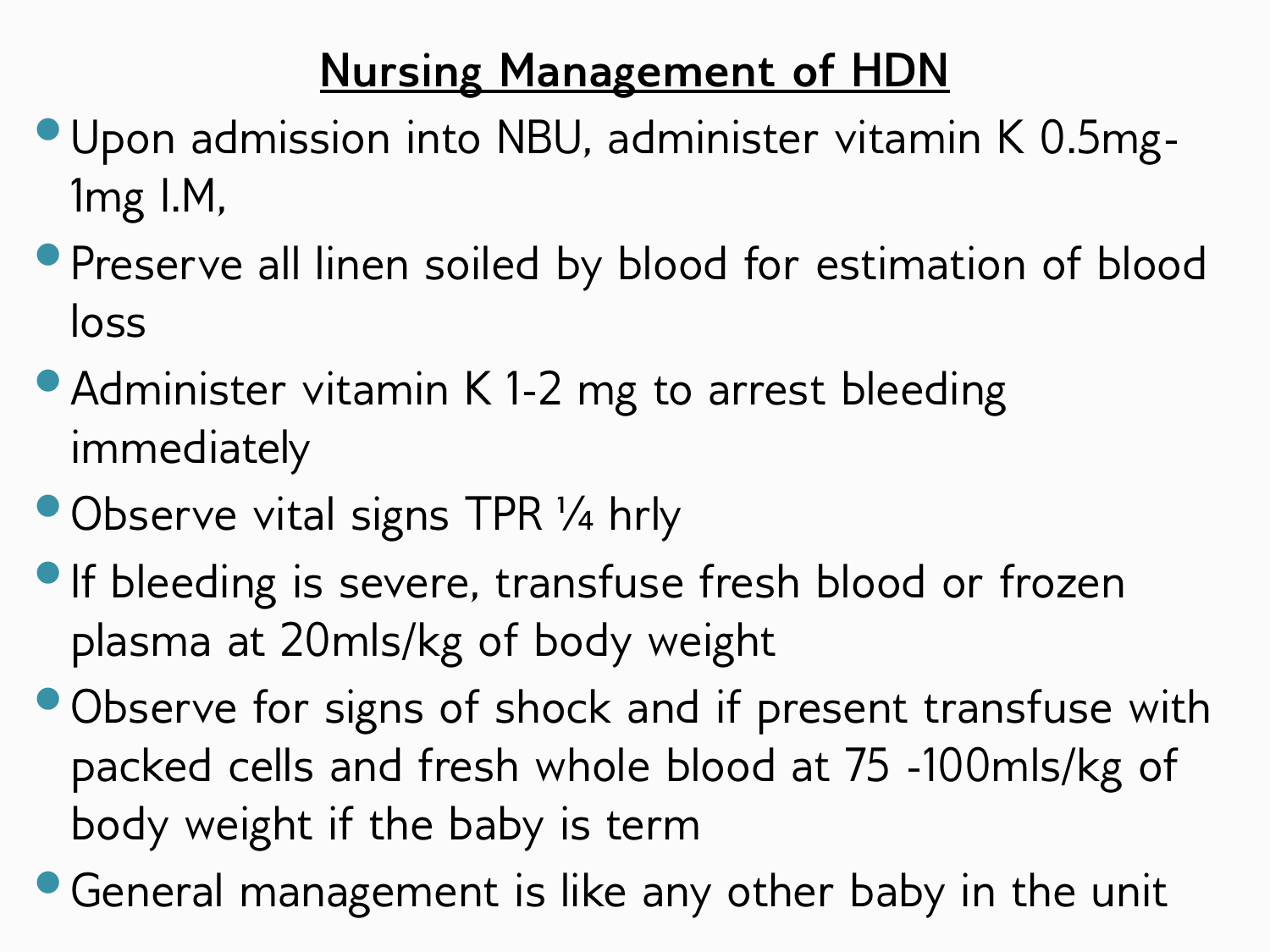

Nursing Management of HDN
Upon admission into NBU, administer vitamin K 0.5mg-1mg I.M,
Preserve all linen soiled by blood for estimation of blood loss
Administer vitamin K 1-2 mg to arrest bleeding immediately
Observe vital signs TPR ¼ hrly
If bleeding is severe, transfuse fresh blood or frozen plasma at 20mls/kg of body weight
Observe for signs of shock and if present transfuse with packed cells and fresh whole blood at 75 -100mls/kg of body weight if the baby is term
General management is like any other baby in the unit